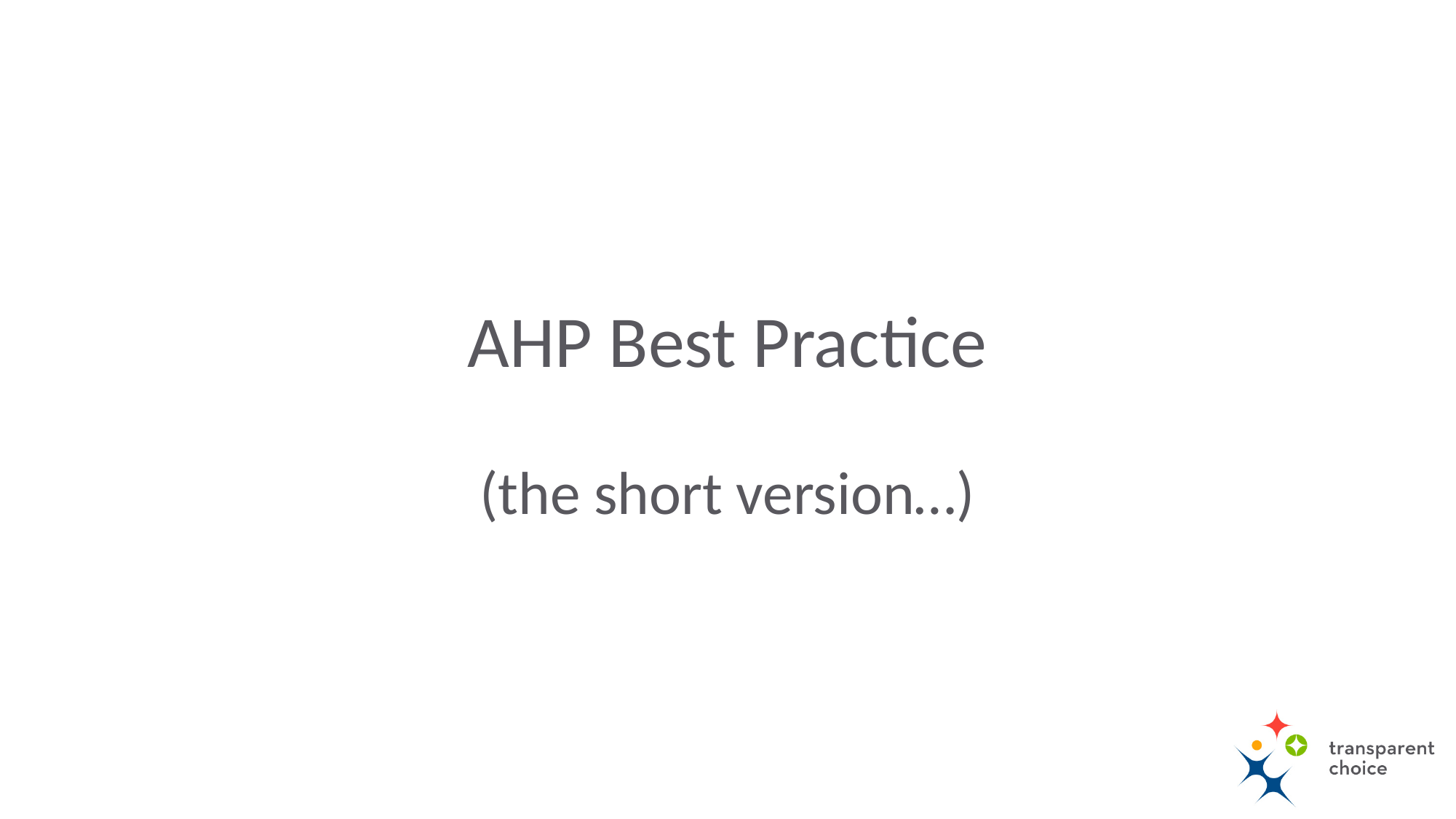

# AHP Best Practice (the short version…)